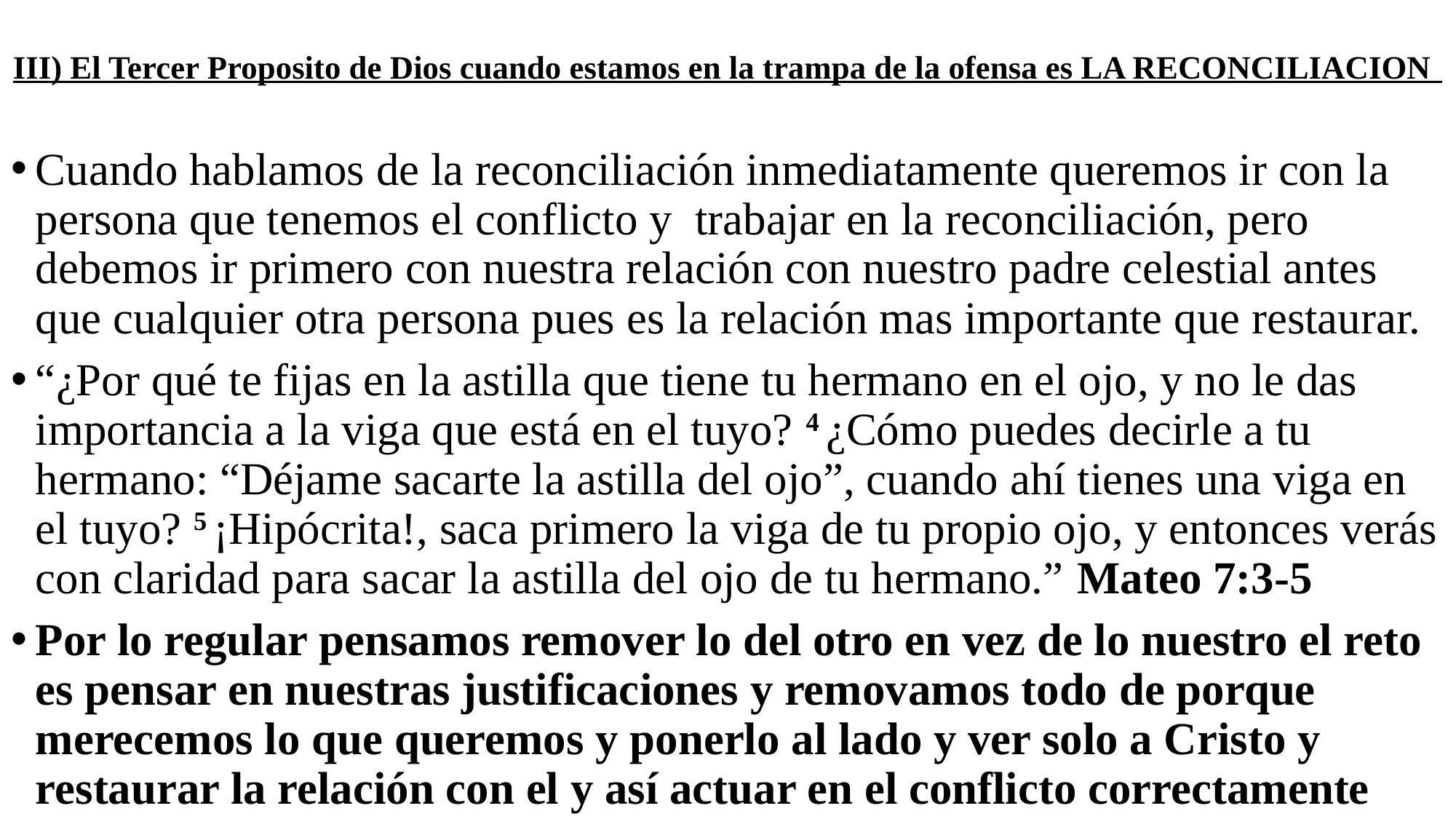

# III) El Tercer Proposito de Dios cuando estamos en la trampa de la ofensa es LA RECONCILIACION
Cuando hablamos de la reconciliación inmediatamente queremos ir con la persona que tenemos el conflicto y  trabajar en la reconciliación, pero debemos ir primero con nuestra relación con nuestro padre celestial antes que cualquier otra persona pues es la relación mas importante que restaurar.
“¿Por qué te fijas en la astilla que tiene tu hermano en el ojo, y no le das importancia a la viga que está en el tuyo? 4 ¿Cómo puedes decirle a tu hermano: “Déjame sacarte la astilla del ojo”, cuando ahí tienes una viga en el tuyo? 5 ¡Hipócrita!, saca primero la viga de tu propio ojo, y entonces verás con claridad para sacar la astilla del ojo de tu hermano.” Mateo 7:3-5
Por lo regular pensamos remover lo del otro en vez de lo nuestro el reto es pensar en nuestras justificaciones y removamos todo de porque merecemos lo que queremos y ponerlo al lado y ver solo a Cristo y restaurar la relación con el y así actuar en el conflicto correctamente con los que estamos en conflicto